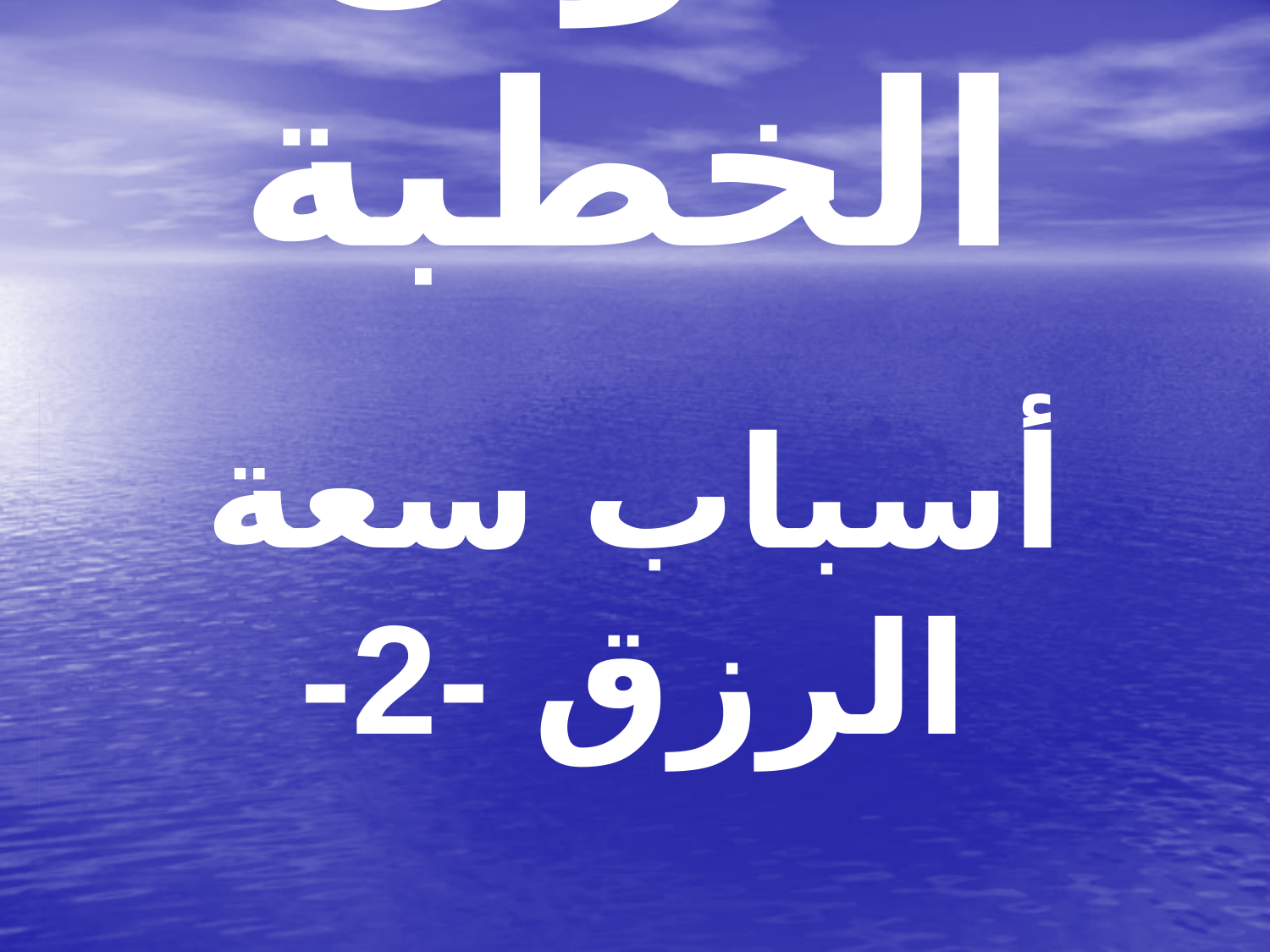

# عنوان الخطبة
أسباب سعة الرزق -2-